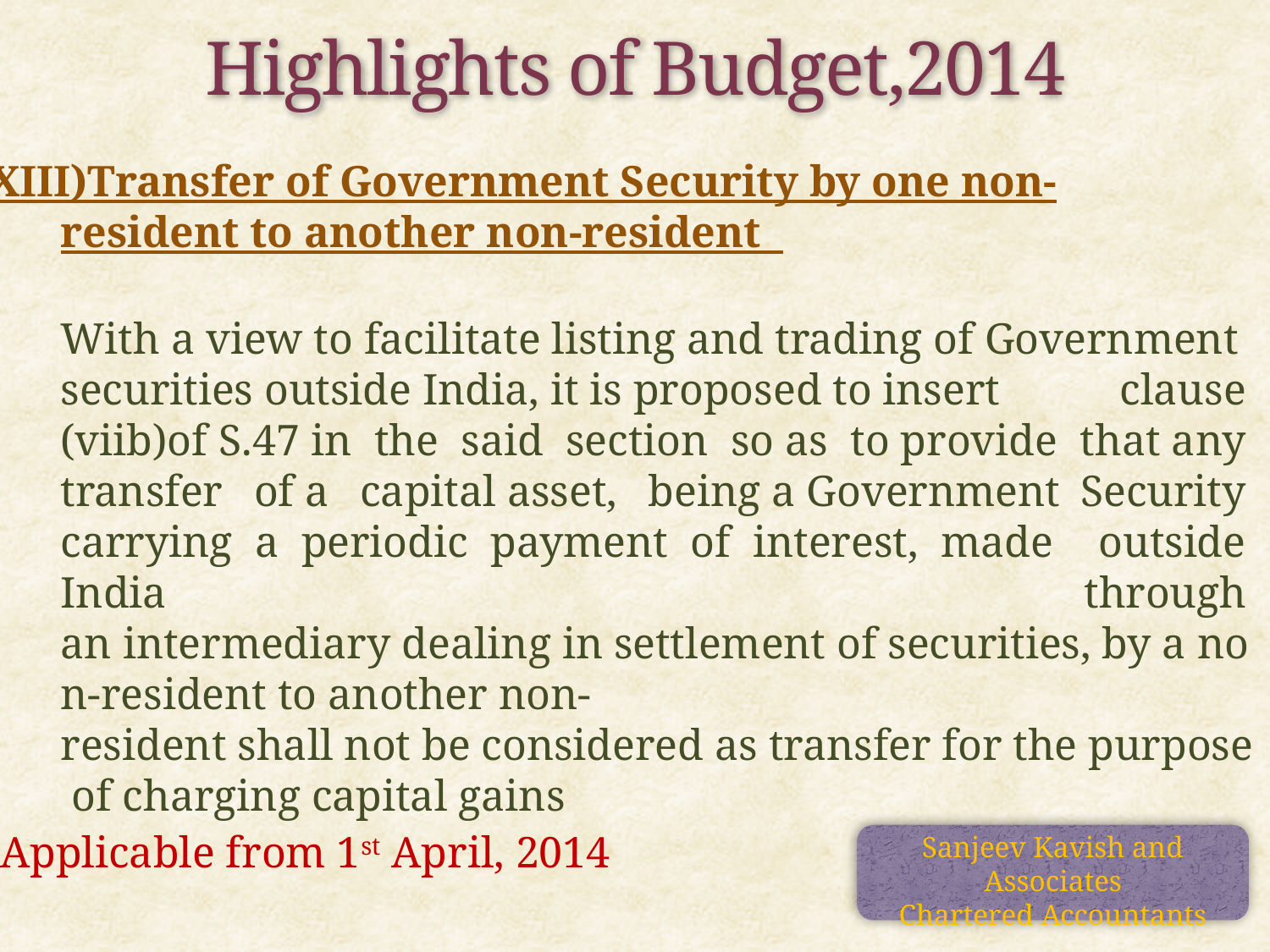

Highlights of Budget,2014
XIII)Transfer of Government Security by one non‐resident to another non‐resident
 With a view to facilitate listing and trading of Government securities outside India, it is proposed to insert  clause  (viib)of S.47 in  the  said  section  so as  to provide  that any  transfer  of a  capital asset,  being a Government Security  carrying  a  periodic  payment  of  interest,  made    outside  India  through  an intermediary dealing in settlement of securities, by a non‐resident to another non‐resident shall not be considered as transfer for the purpose of charging capital gains
 Applicable from 1st April, 2014

Sanjeev Kavish and Associates
Chartered Accountants